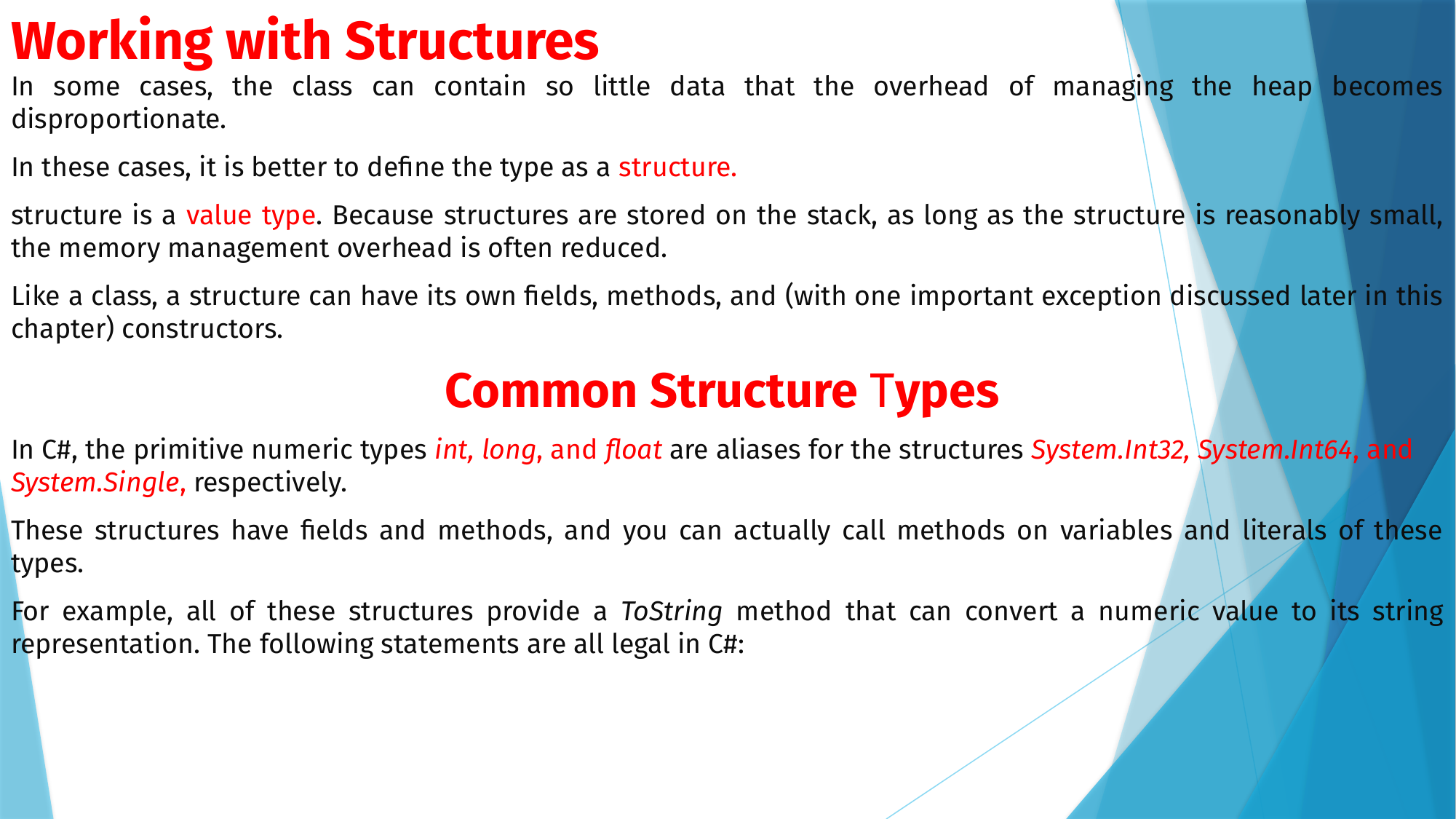

# Working with Structures
In some cases, the class can contain so little data that the overhead of managing the heap becomes disproportionate.
In these cases, it is better to define the type as a structure.
structure is a value type. Because structures are stored on the stack, as long as the structure is reasonably small, the memory management overhead is often reduced.
Like a class, a structure can have its own fields, methods, and (with one important exception discussed later in this chapter) constructors.
Common Structure Types
In C#, the primitive numeric types int, long, and float are aliases for the structures System.Int32, System.Int64, and System.Single, respectively.
These structures have fields and methods, and you can actually call methods on variables and literals of these types.
For example, all of these structures provide a ToString method that can convert a numeric value to its string representation. The following statements are all legal in C#: